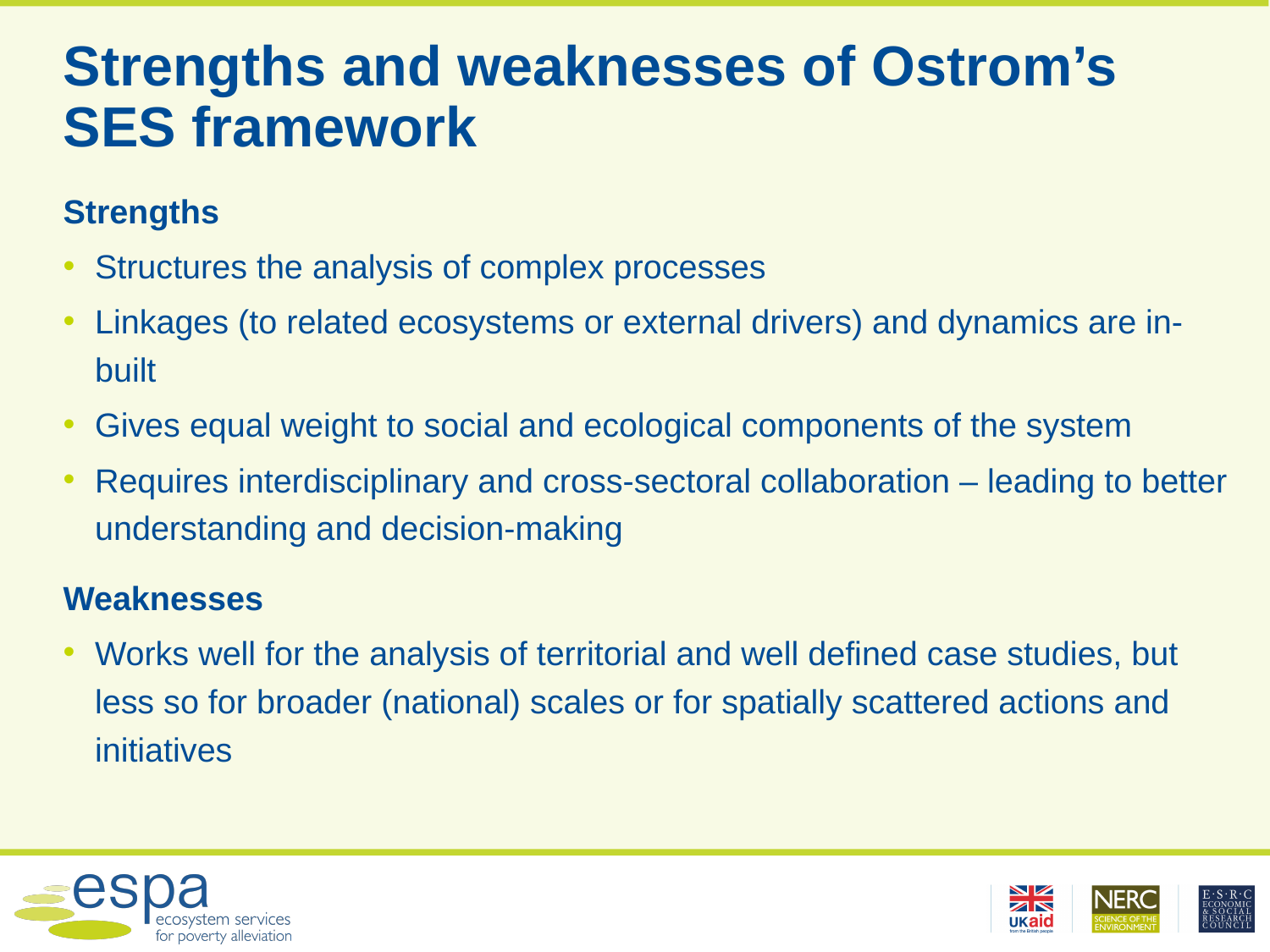

# Strengths and weaknesses of Ostrom’s SES framework
Strengths
Structures the analysis of complex processes
Linkages (to related ecosystems or external drivers) and dynamics are in-built
Gives equal weight to social and ecological components of the system
Requires interdisciplinary and cross-sectoral collaboration – leading to better understanding and decision-making
Weaknesses
Works well for the analysis of territorial and well defined case studies, but less so for broader (national) scales or for spatially scattered actions and initiatives